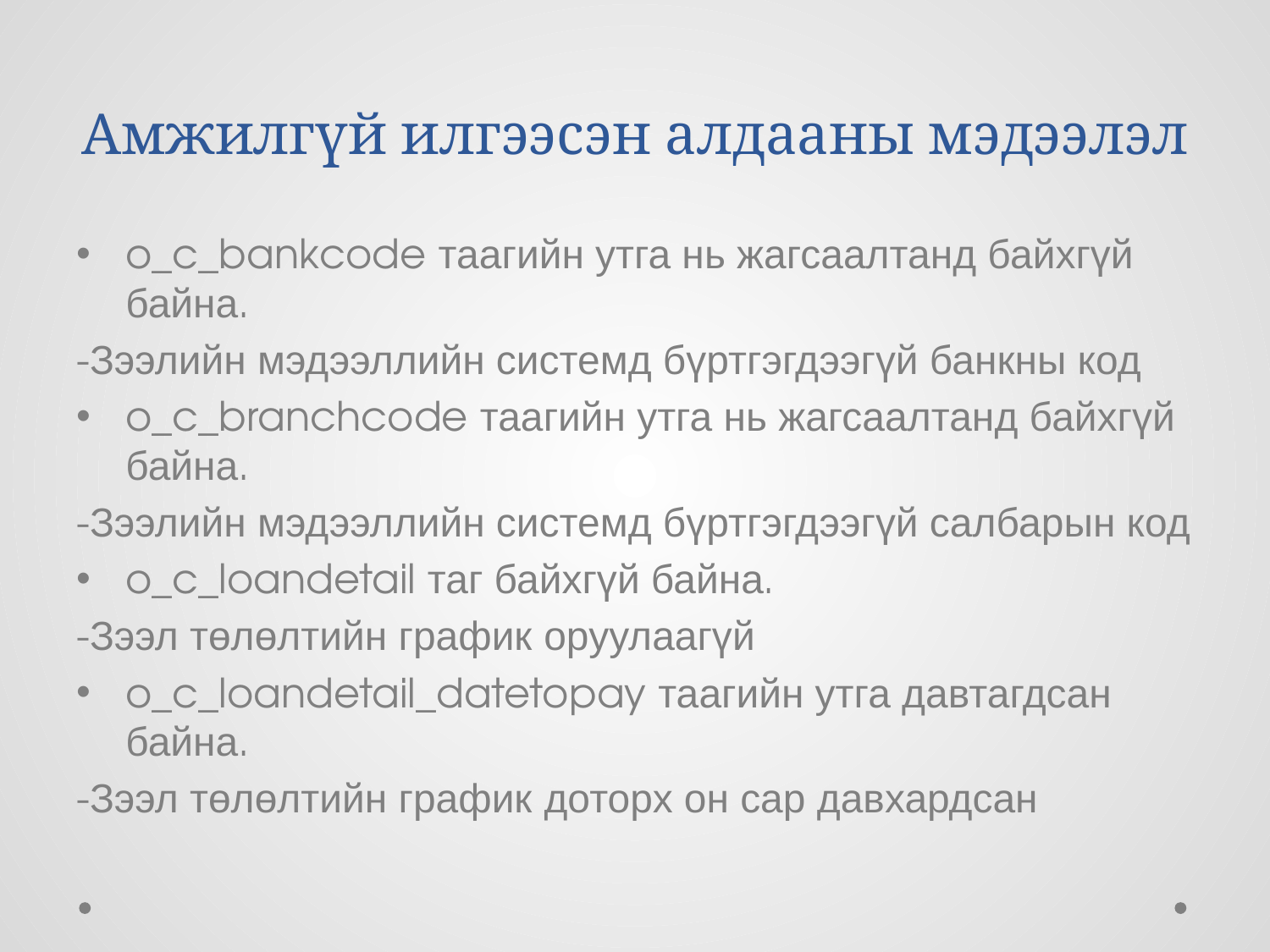

# Амжилгүй илгээсэн алдааны мэдээлэл
o_c_bankcode таагийн утга нь жагсаалтанд байхгүй байна.
-Зээлийн мэдээллийн системд бүртгэгдээгүй банкны код
o_c_branchcode таагийн утга нь жагсаалтанд байхгүй байна.
-Зээлийн мэдээллийн системд бүртгэгдээгүй салбарын код
o_c_loandetail таг байхгүй байна.
-Зээл төлөлтийн график оруулаагүй
o_c_loandetail_datetopay таагийн утга давтагдсан байна.
-Зээл төлөлтийн график доторх он сар давхардсан